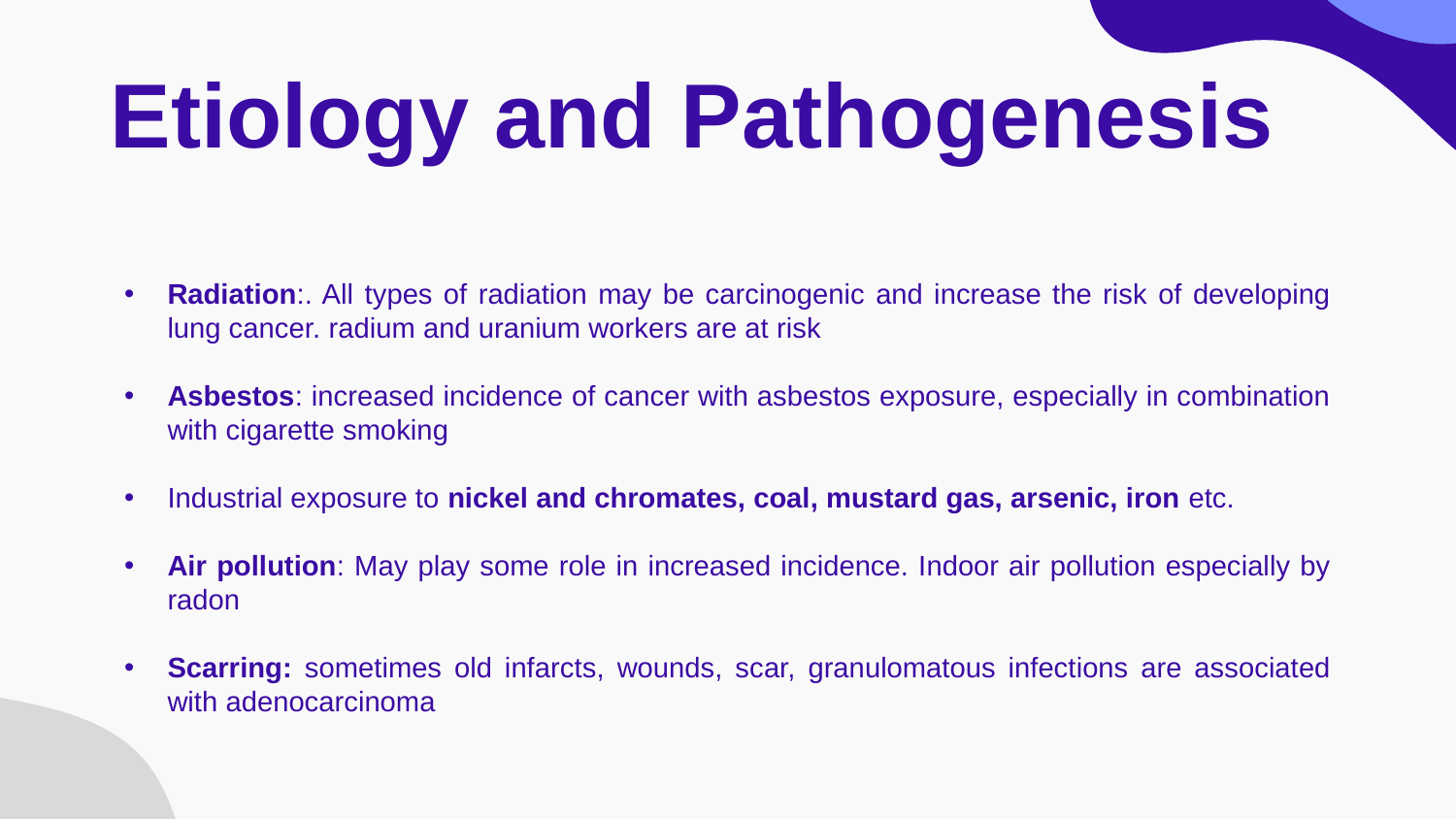

# Etiology and Pathogenesis
Radiation:. All types of radiation may be carcinogenic and increase the risk of developing lung cancer. radium and uranium workers are at risk

Asbestos: increased incidence of cancer with asbestos exposure, especially in combination with cigarette smoking

Industrial exposure to nickel and chromates, coal, mustard gas, arsenic, iron etc.

Air pollution: May play some role in increased incidence. Indoor air pollution especially by radon

Scarring: sometimes old infarcts, wounds, scar, granulomatous infections are associated with adenocarcinoma